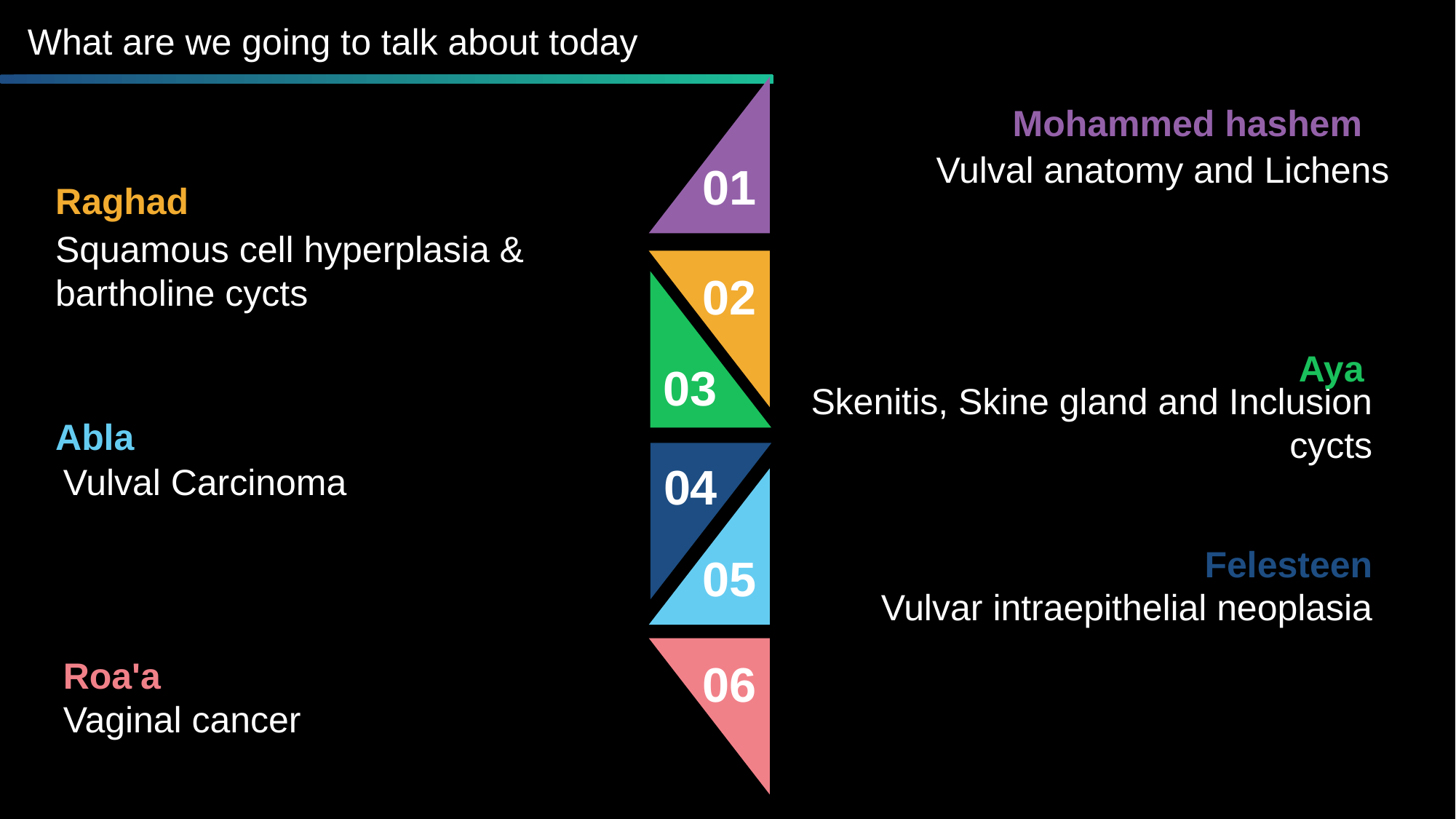

What are we going to talk about today

01
Mohammed hashem
Vulval anatomy and Lichens
Raghad
Squamous cell hyperplasia & bartholine cycts

02

03
Aya
Skenitis, Skine gland and Inclusion cycts
Abla
Vulval Carcinoma

04

05
Felesteen
Vulvar intraepithelial neoplasia

06
Roa'a
Vaginal cancer